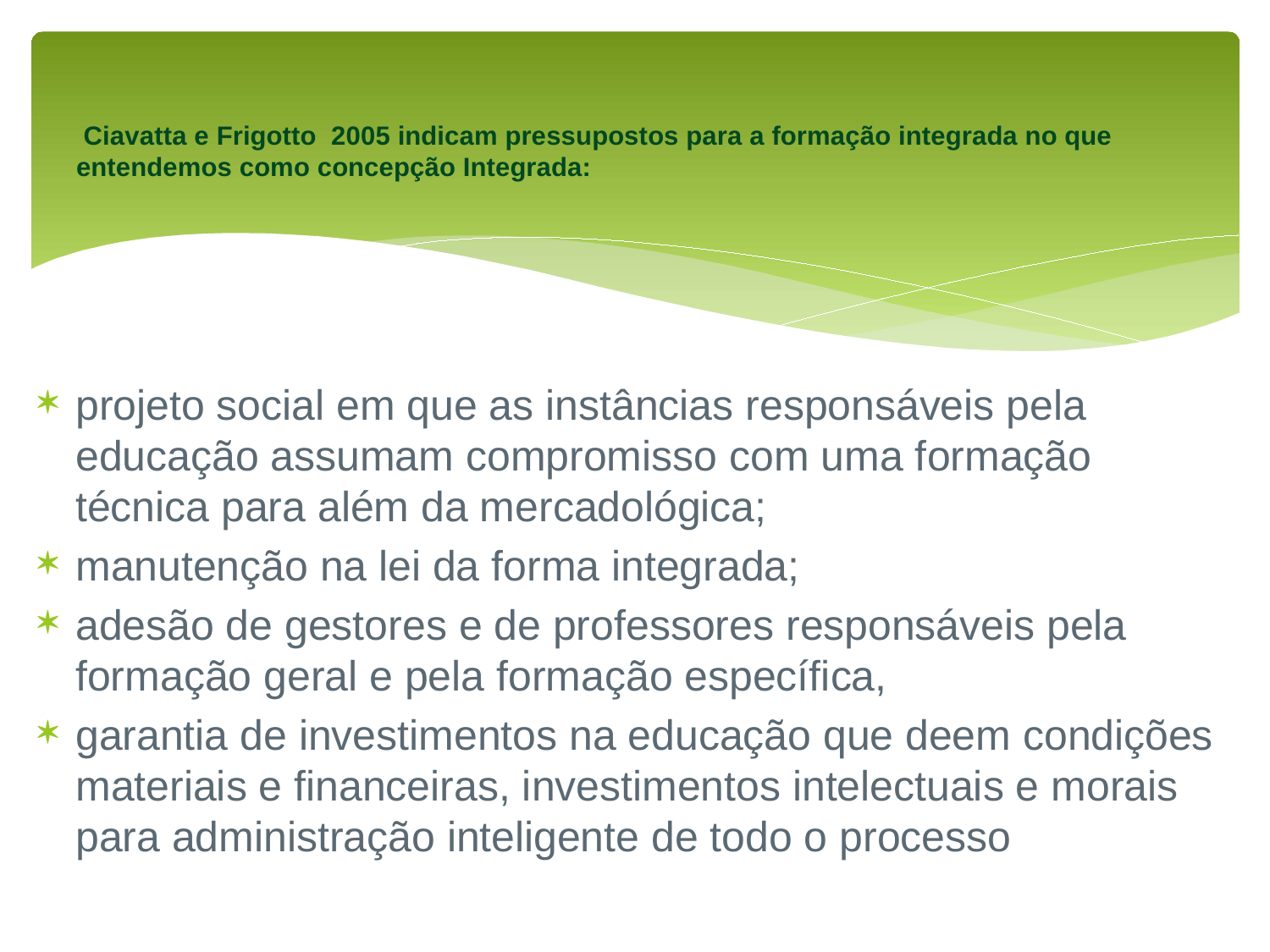

# Ciavatta e Frigotto  2005 indicam pressupostos para a formação integrada no que entendemos como concepção Integrada:
projeto social em que as instâncias responsáveis pela educação assumam compromisso com uma formação técnica para além da mercadológica;
manutenção na lei da forma integrada;
adesão de gestores e de professores responsáveis pela formação geral e pela formação específica,
garantia de investimentos na educação que deem condições materiais e financeiras, investimentos intelectuais e morais para administração inteligente de todo o processo